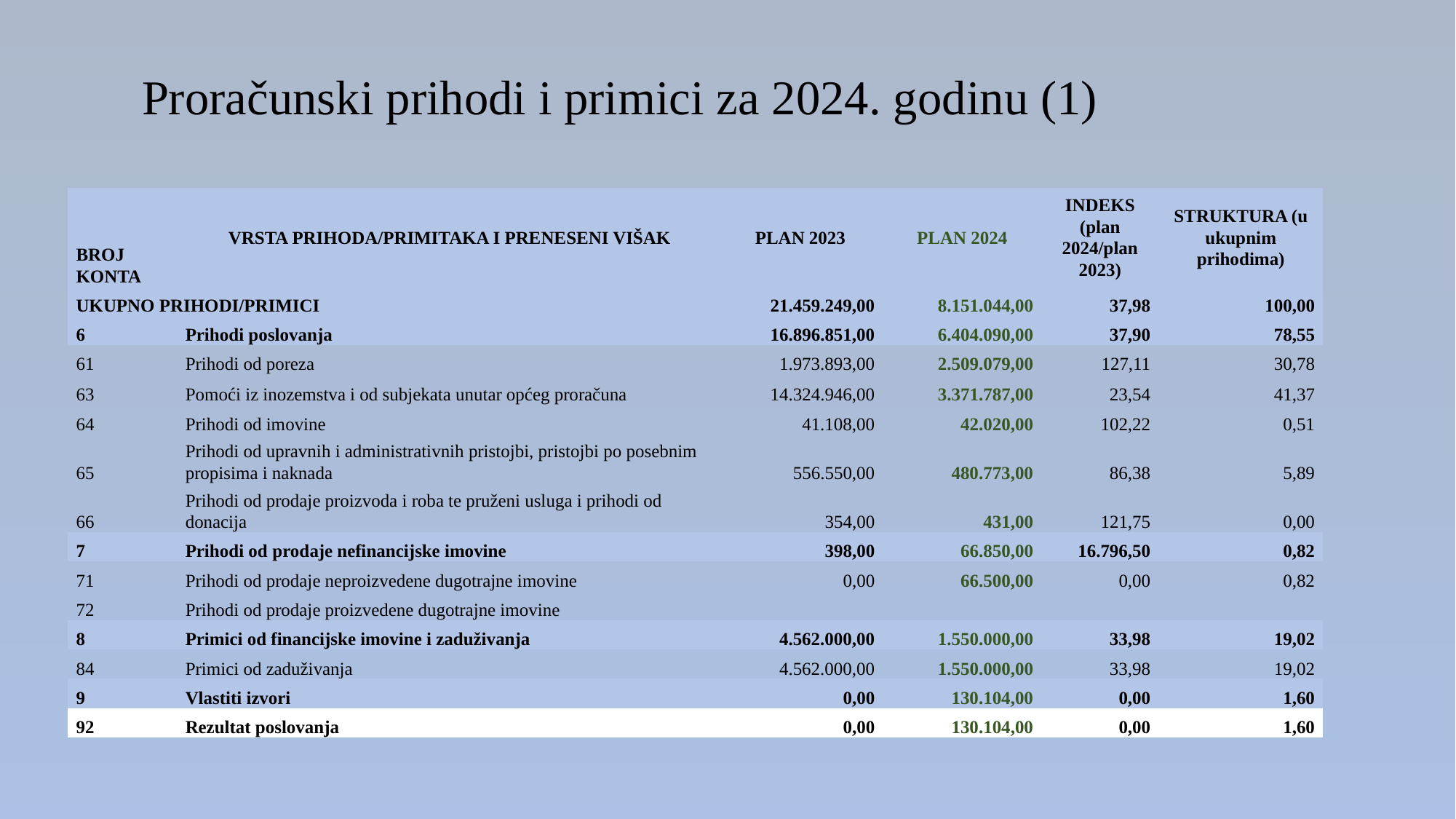

# Proračunski prihodi i primici za 2024. godinu (1)
| BROJ KONTA | VRSTA PRIHODA/PRIMITAKA I PRENESENI VIŠAK | PLAN 2023 | PLAN 2024 | INDEKS (plan 2024/plan 2023) | STRUKTURA (u ukupnim prihodima) |
| --- | --- | --- | --- | --- | --- |
| UKUPNO PRIHODI/PRIMICI |  | 21.459.249,00 | 8.151.044,00 | 37,98 | 100,00 |
| 6 | Prihodi poslovanja | 16.896.851,00 | 6.404.090,00 | 37,90 | 78,55 |
| 61 | Prihodi od poreza | 1.973.893,00 | 2.509.079,00 | 127,11 | 30,78 |
| 63 | Pomoći iz inozemstva i od subjekata unutar općeg proračuna | 14.324.946,00 | 3.371.787,00 | 23,54 | 41,37 |
| 64 | Prihodi od imovine | 41.108,00 | 42.020,00 | 102,22 | 0,51 |
| 65 | Prihodi od upravnih i administrativnih pristojbi, pristojbi po posebnim propisima i naknada | 556.550,00 | 480.773,00 | 86,38 | 5,89 |
| 66 | Prihodi od prodaje proizvoda i roba te pruženi usluga i prihodi od donacija | 354,00 | 431,00 | 121,75 | 0,00 |
| 7 | Prihodi od prodaje nefinancijske imovine | 398,00 | 66.850,00 | 16.796,50 | 0,82 |
| 71 | Prihodi od prodaje neproizvedene dugotrajne imovine | 0,00 | 66.500,00 | 0,00 | 0,82 |
| 72 | Prihodi od prodaje proizvedene dugotrajne imovine |  |  |  |  |
| 8 | Primici od financijske imovine i zaduživanja | 4.562.000,00 | 1.550.000,00 | 33,98 | 19,02 |
| 84 | Primici od zaduživanja | 4.562.000,00 | 1.550.000,00 | 33,98 | 19,02 |
| 9 | Vlastiti izvori | 0,00 | 130.104,00 | 0,00 | 1,60 |
| 92 | Rezultat poslovanja | 0,00 | 130.104,00 | 0,00 | 1,60 |